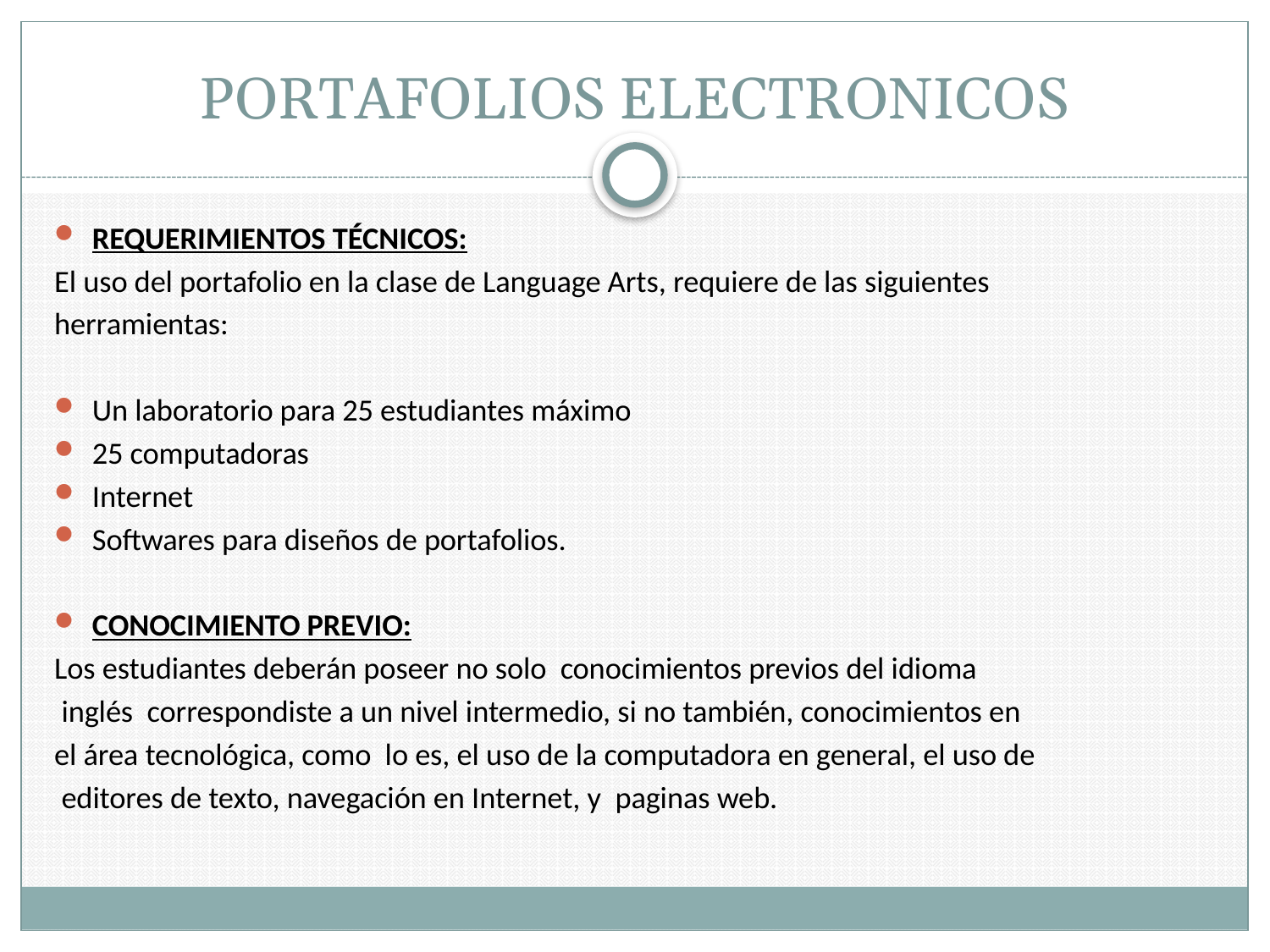

# PORTAFOLIOS ELECTRONICOS
REQUERIMIENTOS TÉCNICOS:
El uso del portafolio en la clase de Language Arts, requiere de las siguientes
herramientas:

Un laboratorio para 25 estudiantes máximo
25 computadoras
Internet
Softwares para diseños de portafolios.

CONOCIMIENTO PREVIO:
Los estudiantes deberán poseer no solo  conocimientos previos del idioma
 inglés  correspondiste a un nivel intermedio, si no también, conocimientos en
el área tecnológica, como  lo es, el uso de la computadora en general, el uso de
 editores de texto, navegación en Internet, y  paginas web.